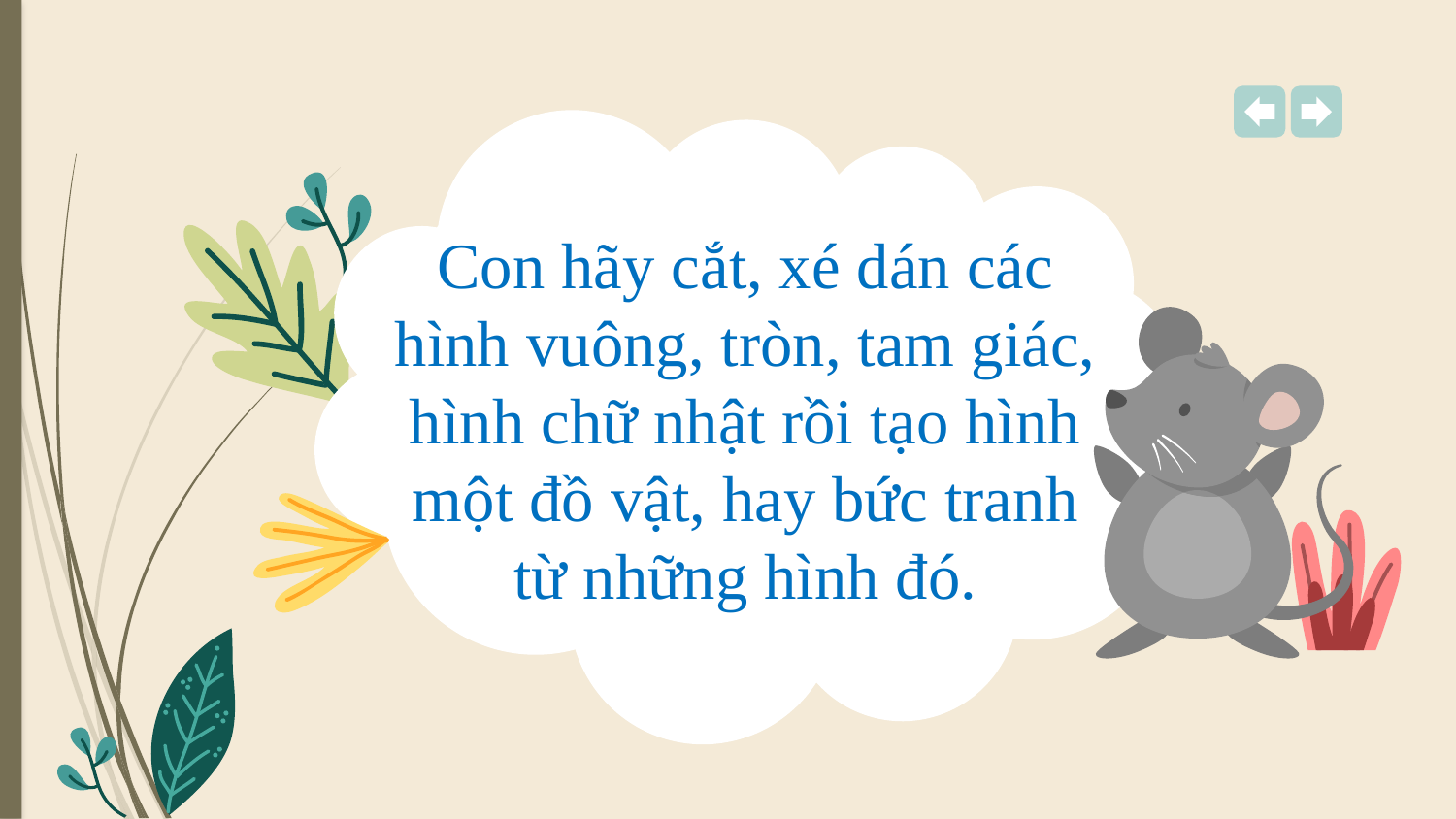

# Con hãy cắt, xé dán các hình vuông, tròn, tam giác, hình chữ nhật rồi tạo hình một đồ vật, hay bức tranh từ những hình đó.